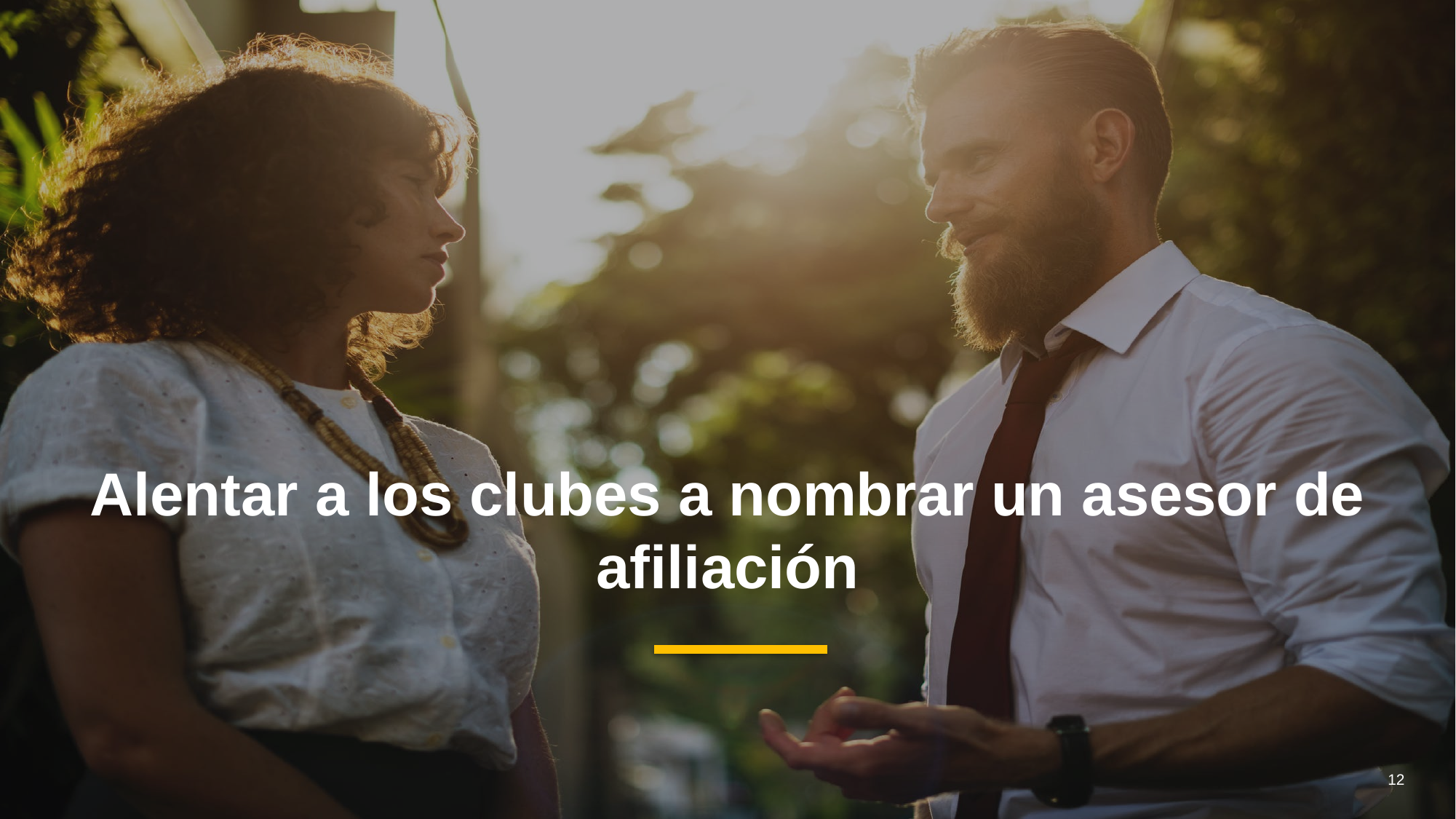

Alentar a los clubes a nombrar un asesor de afiliación

12